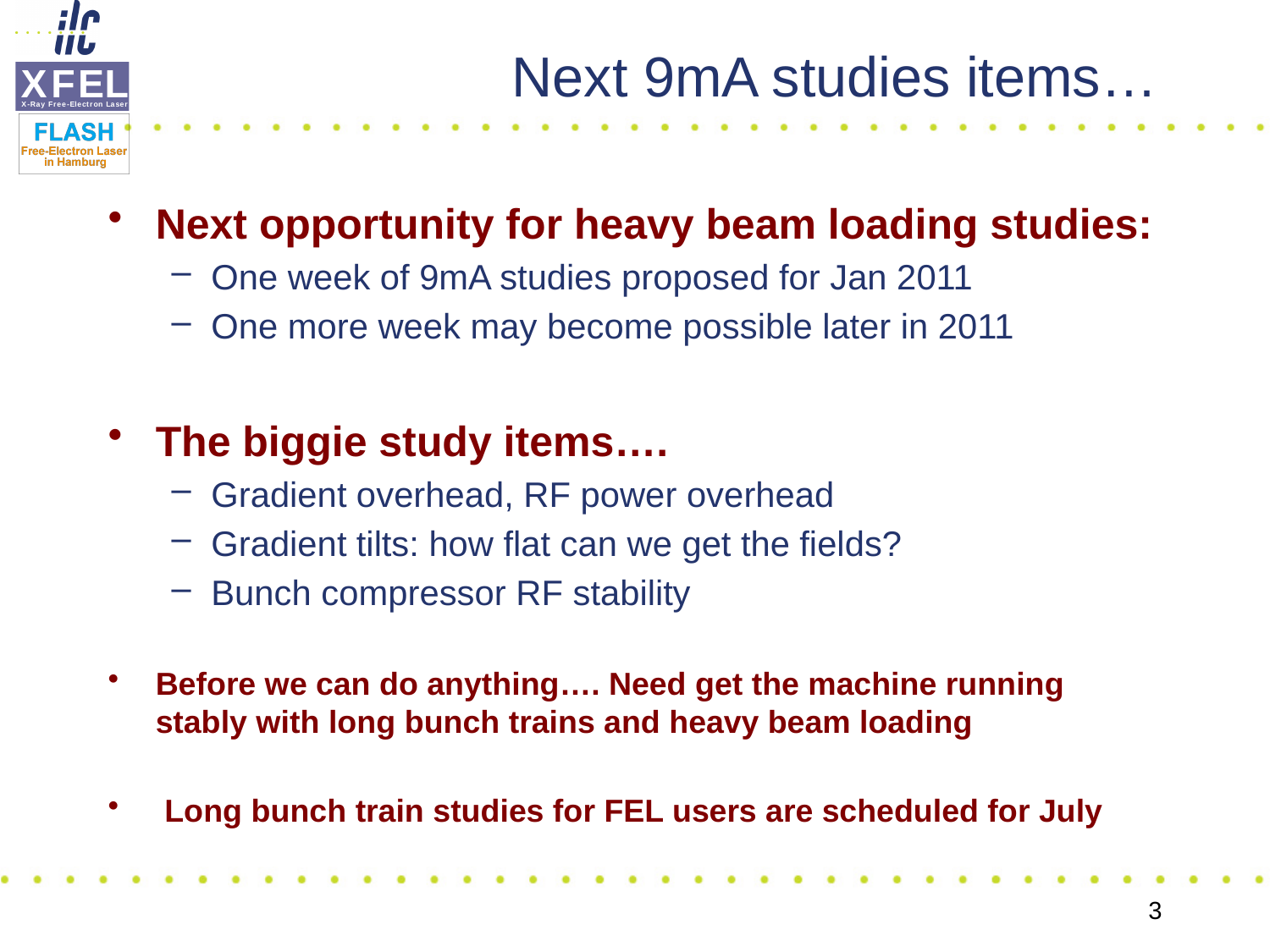

# Next 9mA studies items…
Next opportunity for heavy beam loading studies:
One week of 9mA studies proposed for Jan 2011
One more week may become possible later in 2011

The biggie study items….
Gradient overhead, RF power overhead
Gradient tilts: how flat can we get the fields?
Bunch compressor RF stability

Before we can do anything…. Need get the machine running stably with long bunch trains and heavy beam loading

 Long bunch train studies for FEL users are scheduled for July

3